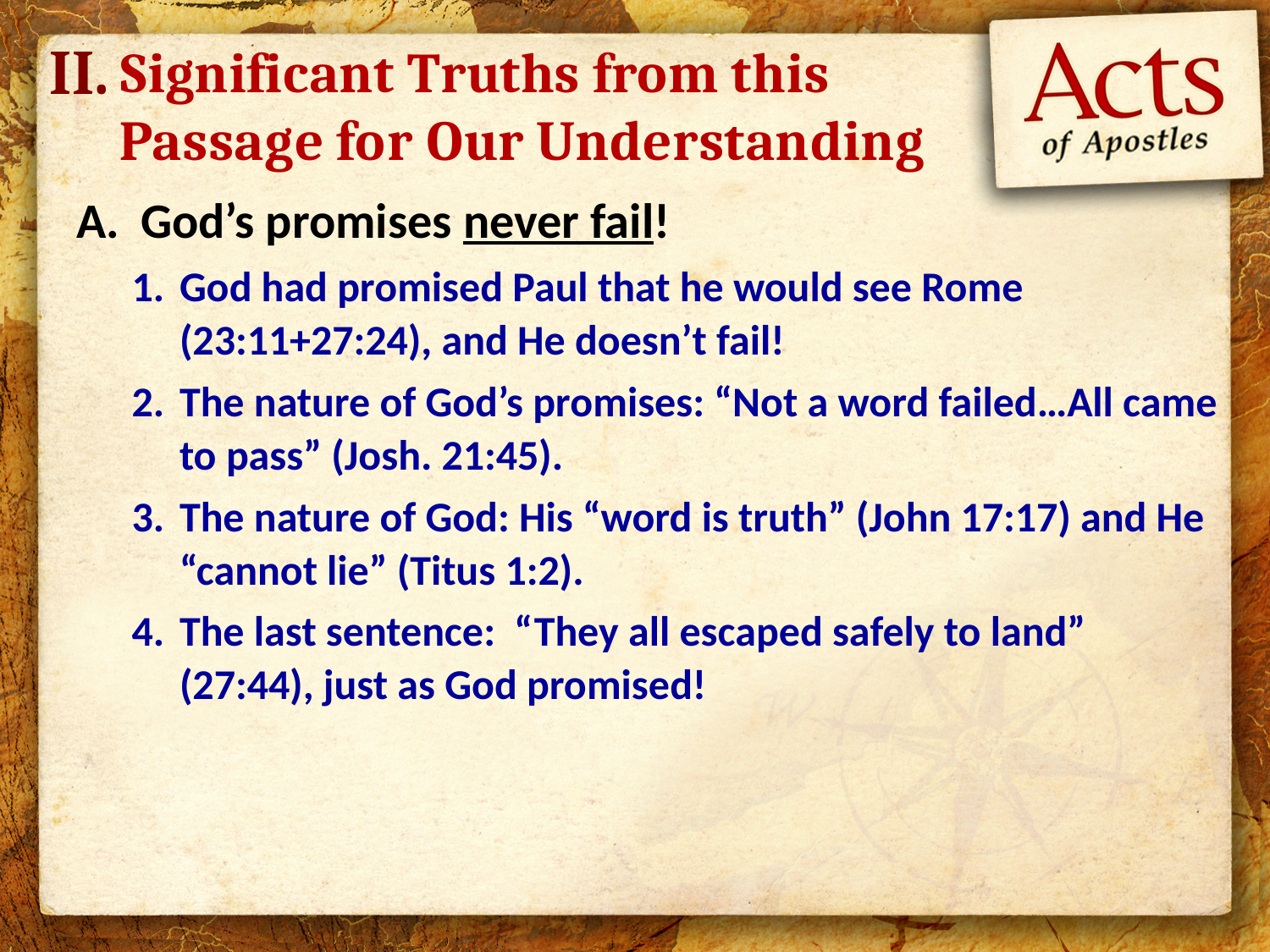

II.
Significant Truths from this Passage for Our Understanding
God’s promises never fail!
God had promised Paul that he would see Rome (23:11+27:24), and He doesn’t fail!
The nature of God’s promises: “Not a word failed…All came to pass” (Josh. 21:45).
The nature of God: His “word is truth” (John 17:17) and He “cannot lie” (Titus 1:2).
The last sentence:  “They all escaped safely to land” (27:44), just as God promised!